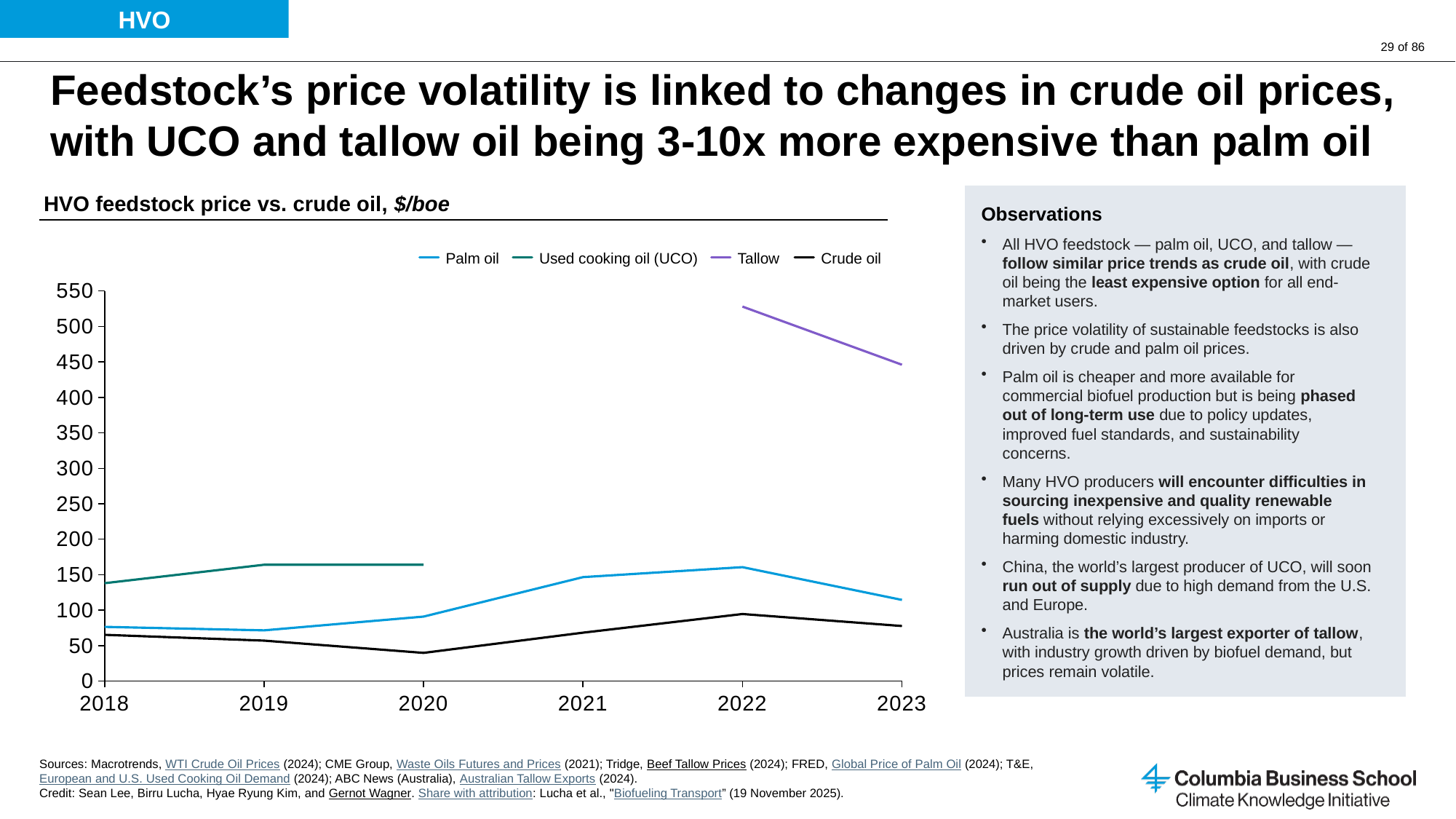

HVO
# Feedstock’s price volatility is linked to changes in crude oil prices, with UCO and tallow oil being 3-10x more expensive than palm oil
HVO feedstock price vs. crude oil, $/boe
Observations
All HVO feedstock — palm oil, UCO, and tallow — follow similar price trends as crude oil, with crude oil being the least expensive option for all end-market users.
The price volatility of sustainable feedstocks is also driven by crude and palm oil prices.
Palm oil is cheaper and more available for commercial biofuel production but is being phased out of long-term use due to policy updates, improved fuel standards, and sustainability concerns.
Many HVO producers will encounter difficulties in sourcing inexpensive and quality renewable fuels without relying excessively on imports or harming domestic industry.
China, the world’s largest producer of UCO, will soon run out of supply due to high demand from the U.S. and Europe.
Australia is the world’s largest exporter of tallow, with industry growth driven by biofuel demand, but prices remain volatile.
Palm oil
Used cooking oil (UCO)
Tallow
Crude oil

### Chart

| Category |  |  |  |  |
|---|---|---|---|---|
Sources: Macrotrends, WTI Crude Oil Prices (2024); CME Group, Waste Oils Futures and Prices (2021); Tridge, Beef Tallow Prices (2024); FRED, Global Price of Palm Oil (2024); T&E, European and U.S. Used Cooking Oil Demand (2024); ABC News (Australia), Australian Tallow Exports (2024).
Credit: Sean Lee, Birru Lucha, Hyae Ryung Kim, and Gernot Wagner. Share with attribution: Lucha et al., "Biofueling Transport” (19 November 2025).